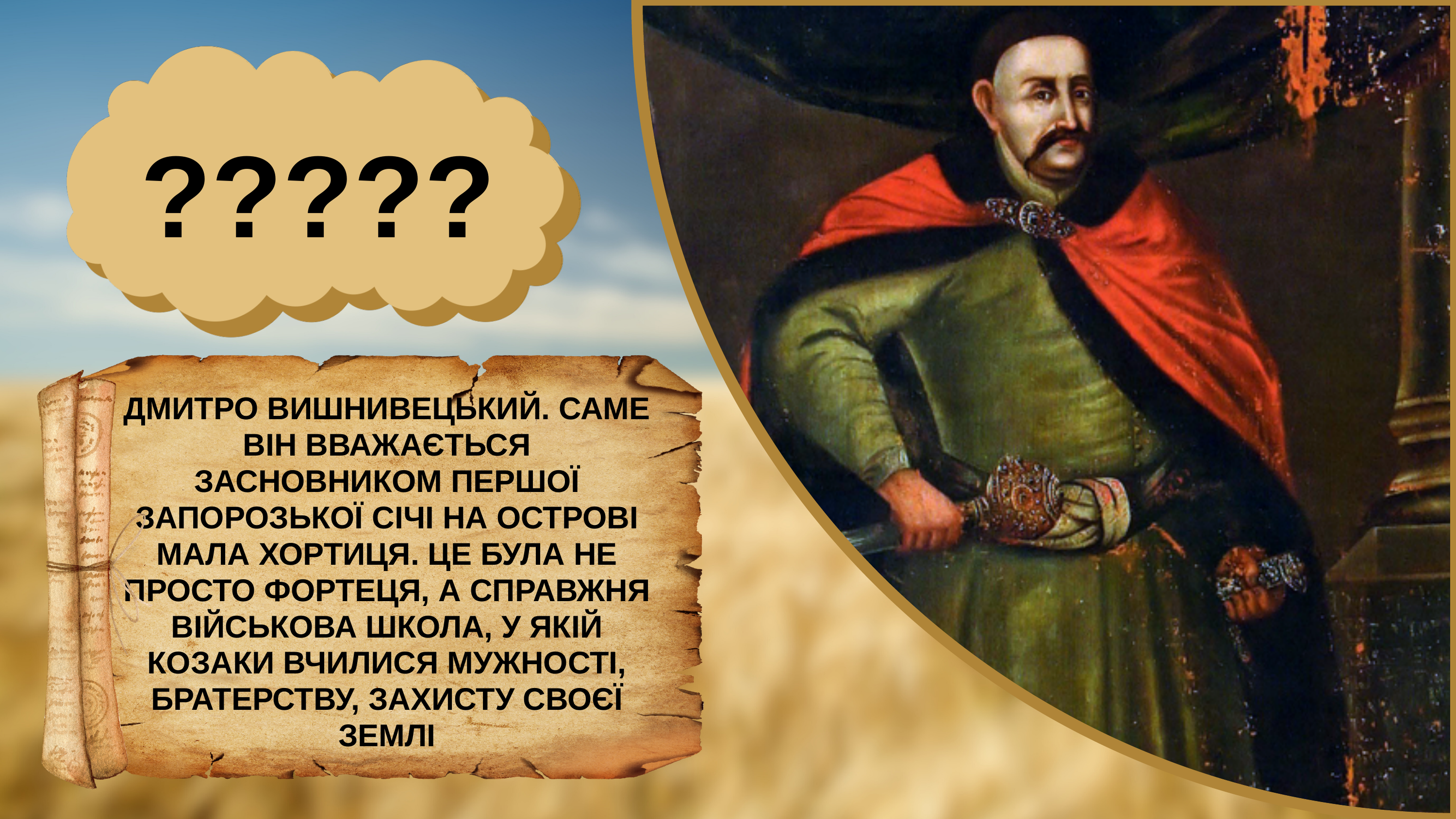

ДМИТРО ВИШНИВЕЦЬКИЙ

?????

ДМИТРО ВИШНИВЕЦЬКИЙ. САМЕ ВІН ВВАЖАЄТЬСЯ ЗАСНОВНИКОМ ПЕРШОЇ ЗАПОРОЗЬКОЇ СІЧІ НА ОСТРОВІ МАЛА ХОРТИЦЯ. ЦЕ БУЛА НЕ ПРОСТО ФОРТЕЦЯ, А СПРАВЖНЯ ВІЙСЬКОВА ШКОЛА, У ЯКІЙ КОЗАКИ ВЧИЛИСЯ МУЖНОСТІ, БРАТЕРСТВУ, ЗАХИСТУ СВОЄЇ ЗЕМЛІ